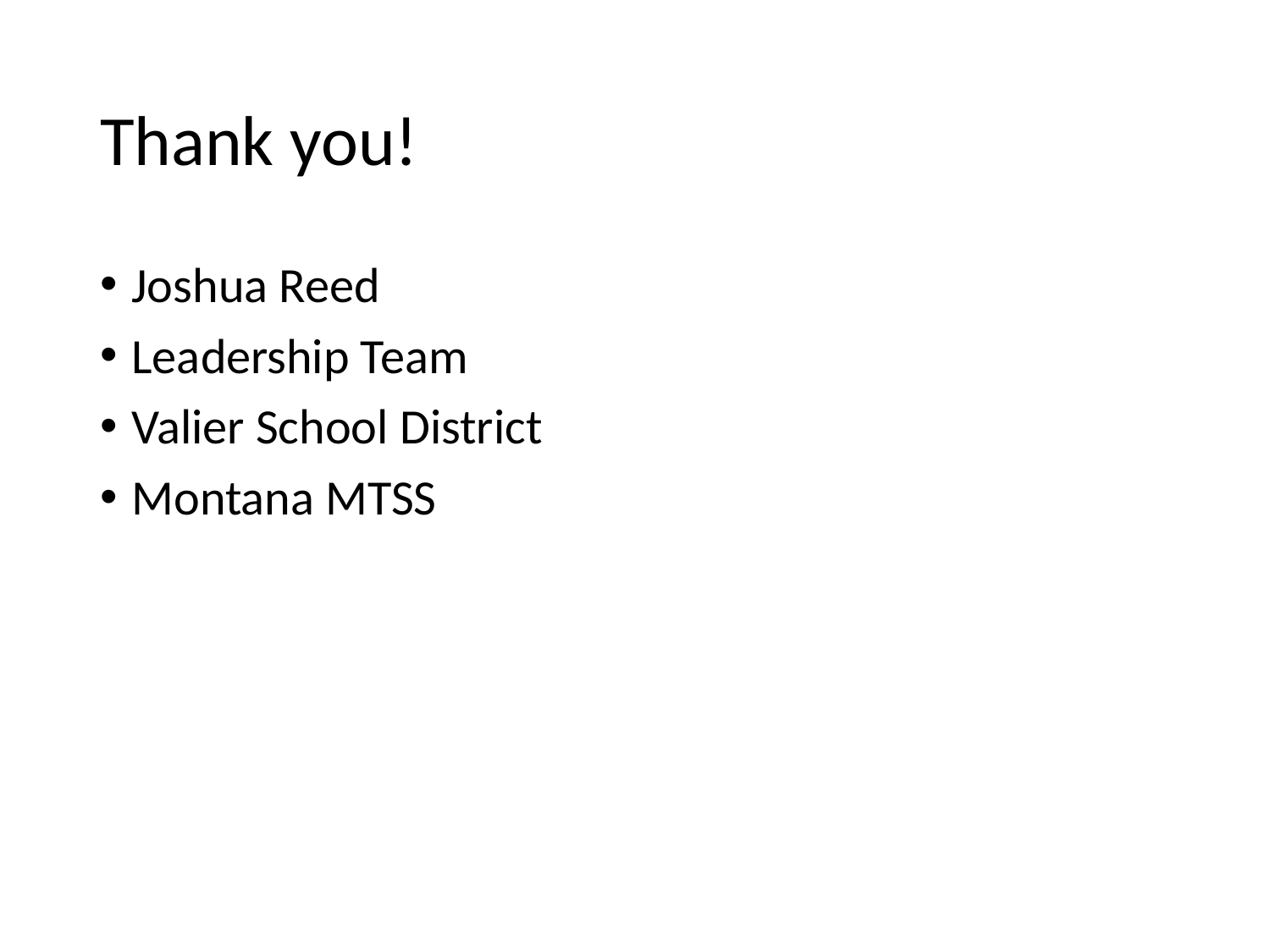

# Thank you!
Joshua Reed
Leadership Team
Valier School District
Montana MTSS